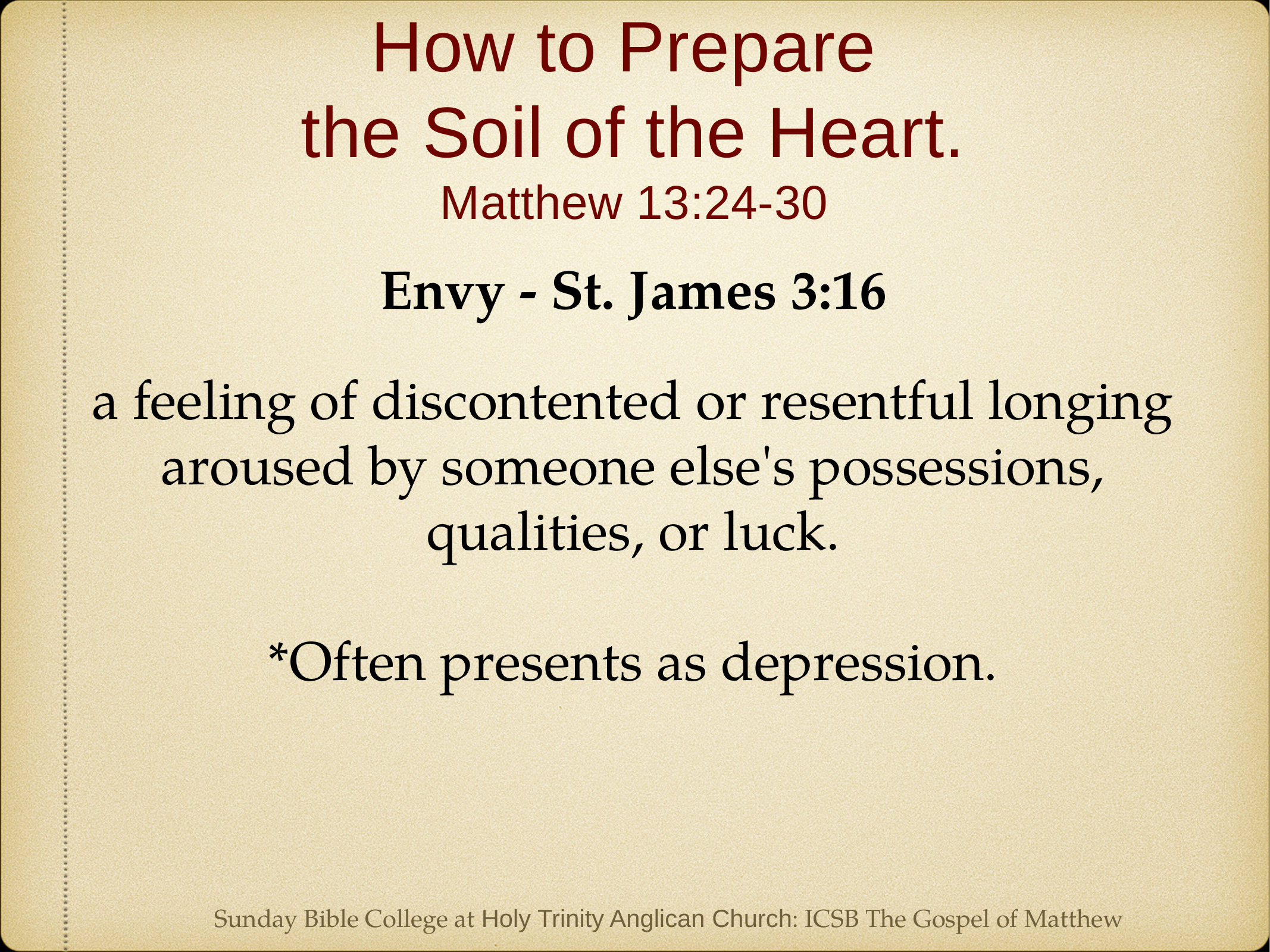

# How to Prepare the Soil of the Heart. Matthew 13:24-30
Envy - St. James 3:16
a feeling of discontented or resentful longing aroused by someone else's possessions, qualities, or luck.
*Often presents as depression.
Sunday Bible College at Holy Trinity Anglican Church: ICSB The Gospel of Matthew